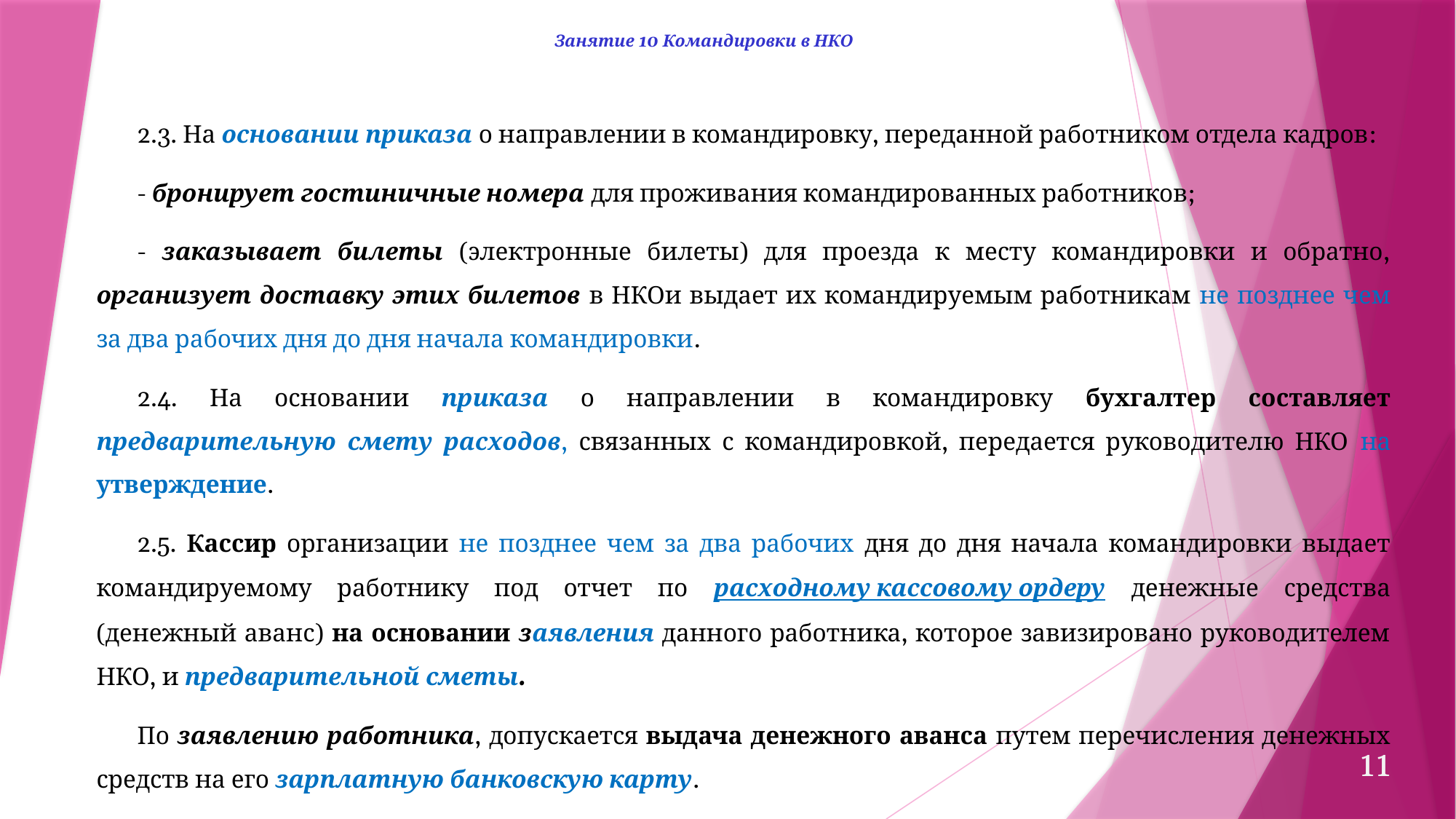

Занятие 10 Командировки в НКО

2.3. На основании приказа о направлении в командировку, переданной работником отдела кадров:
- бронирует гостиничные номера для проживания командированных работников;
- заказывает билеты (электронные билеты) для проезда к месту командировки и обратно, организует доставку этих билетов в НКОи выдает их командируемым работникам не позднее чем за два рабочих дня до дня начала командировки.
2.4. На основании приказа о направлении в командировку бухгалтер составляет предварительную смету расходов, связанных с командировкой, передается руководителю НКО на утверждение.
2.5. Кассир организации не позднее чем за два рабочих дня до дня начала командировки выдает командируемому работнику под отчет по расходному кассовому ордеру денежные средства (денежный аванс) на основании заявления данного работника, которое завизировано руководителем НКО, и предварительной сметы.
По заявлению работника, допускается выдача денежного аванса путем перечисления денежных средств на его зарплатную банковскую карту.
11